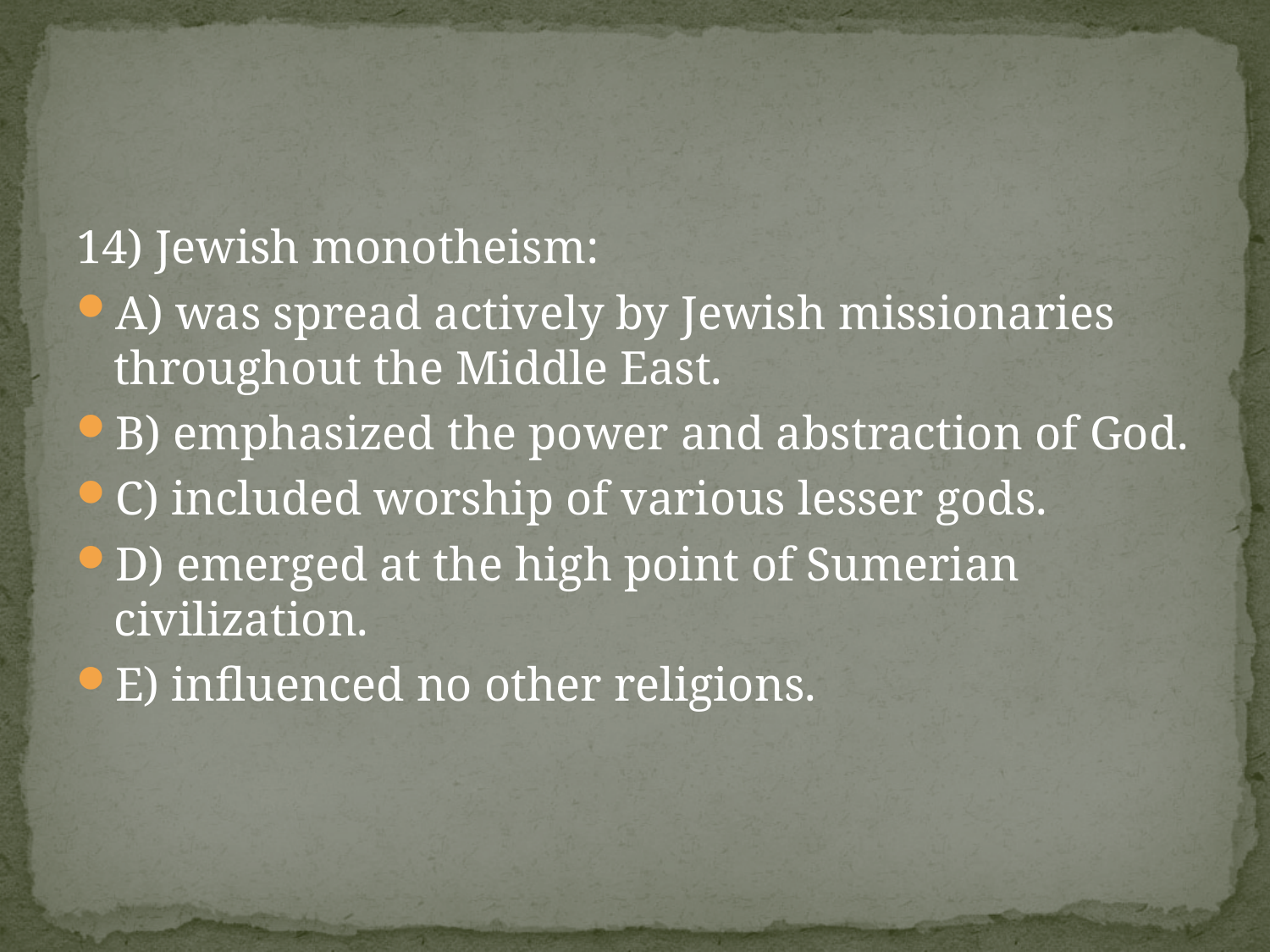

#
14) Jewish monotheism:
A) was spread actively by Jewish missionaries throughout the Middle East.
B) emphasized the power and abstraction of God.
C) included worship of various lesser gods.
D) emerged at the high point of Sumerian civilization.
E) influenced no other religions.